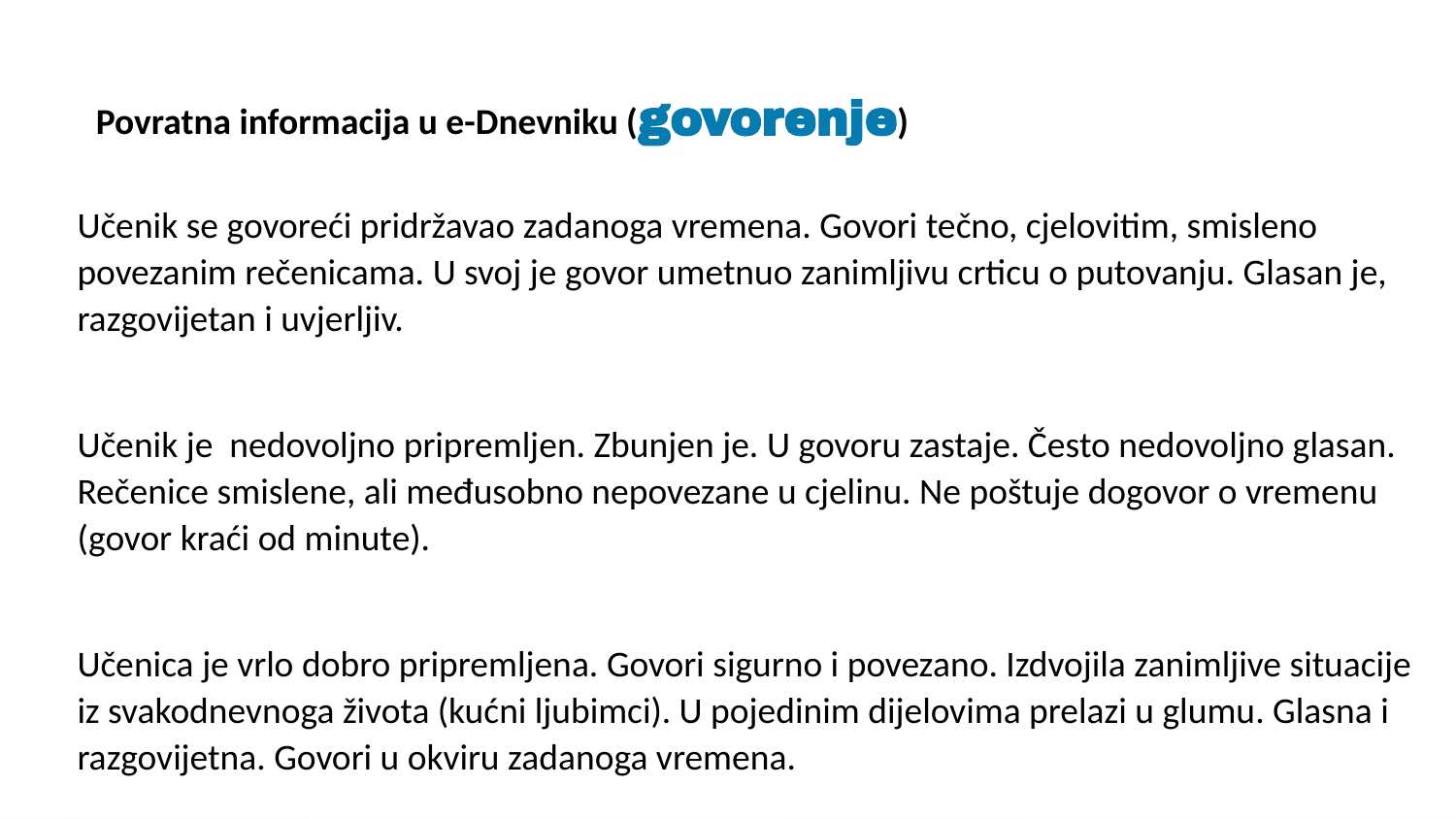

Povratna informacija u e-Dnevniku (govorenje)
Učenik se govoreći pridržavao zadanoga vremena. Govori tečno, cjelovitim, smisleno povezanim rečenicama. U svoj je govor umetnuo zanimljivu crticu o putovanju. Glasan je, razgovijetan i uvjerljiv.

Učenik je  nedovoljno pripremljen. Zbunjen je. U govoru zastaje. Često nedovoljno glasan. Rečenice smislene, ali međusobno nepovezane u cjelinu. Ne poštuje dogovor o vremenu (govor kraći od minute).

Učenica je vrlo dobro pripremljena. Govori sigurno i povezano. Izdvojila zanimljive situacije iz svakodnevnoga života (kućni ljubimci). U pojedinim dijelovima prelazi u glumu. Glasna i razgovijetna. Govori u okviru zadanoga vremena.